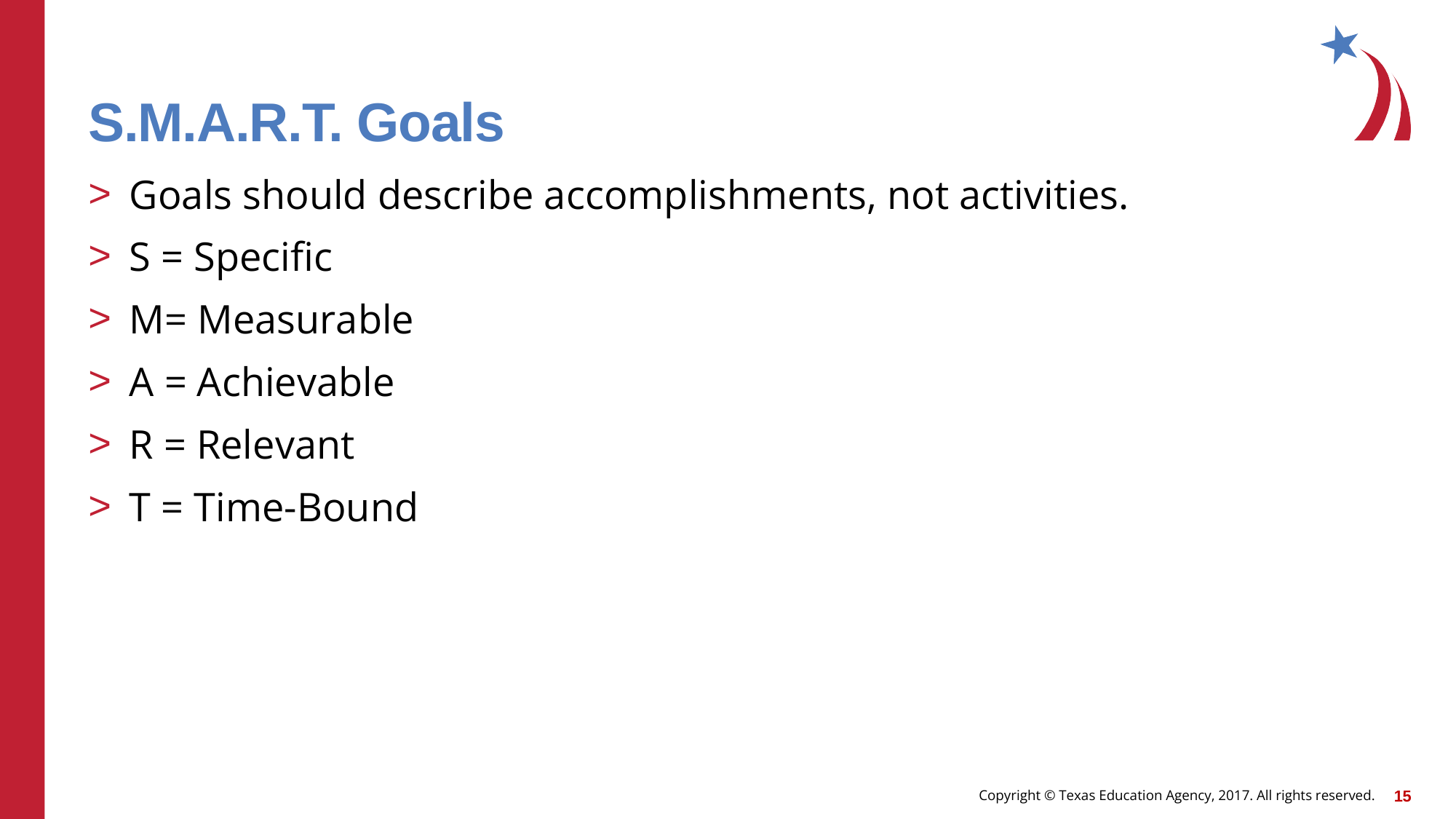

# S.M.A.R.T. Goals
Goals should describe accomplishments, not activities.
S = Specific
M= Measurable
A = Achievable
R = Relevant
T = Time-Bound